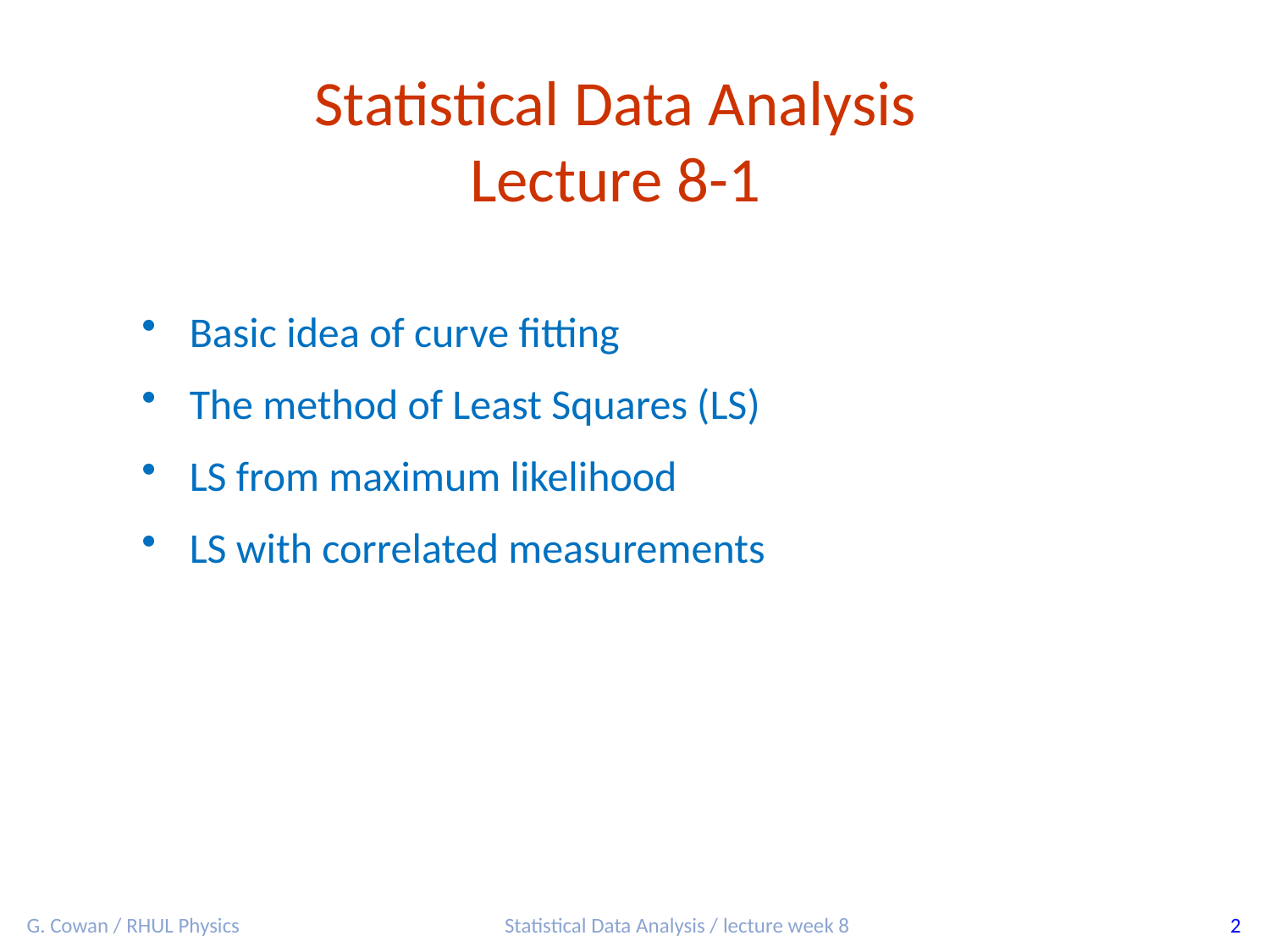

Statistical Data Analysis
Lecture 8-1
Basic idea of curve fitting
The method of Least Squares (LS)
LS from maximum likelihood
LS with correlated measurements
G. Cowan / RHUL Physics
Statistical Data Analysis / lecture week 8
2